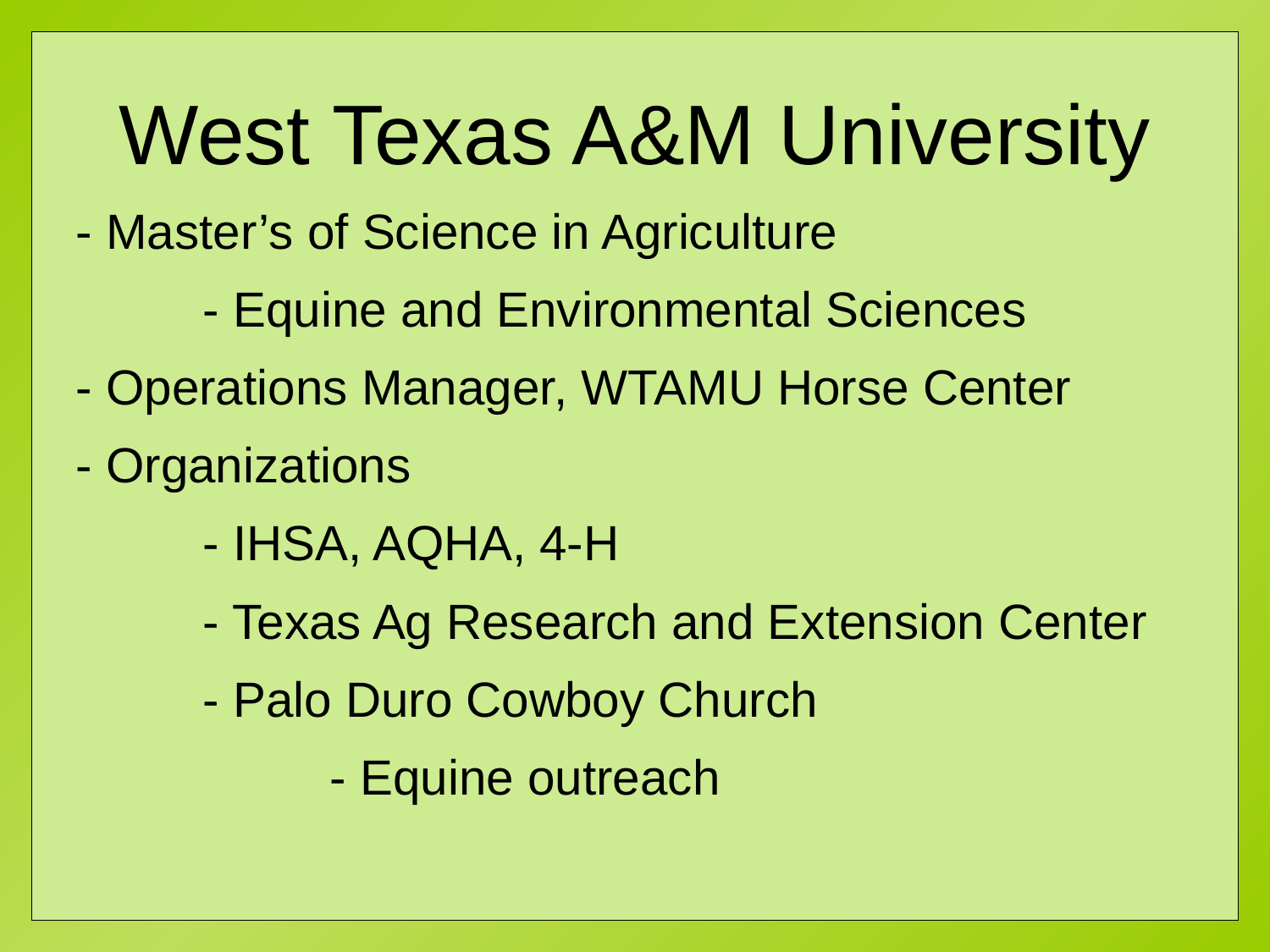

West Texas A&M University
- Master’s of Science in Agriculture
	- Equine and Environmental Sciences
- Operations Manager, WTAMU Horse Center
- Organizations
	- IHSA, AQHA, 4-H
	- Texas Ag Research and Extension Center
	- Palo Duro Cowboy Church
		- Equine outreach